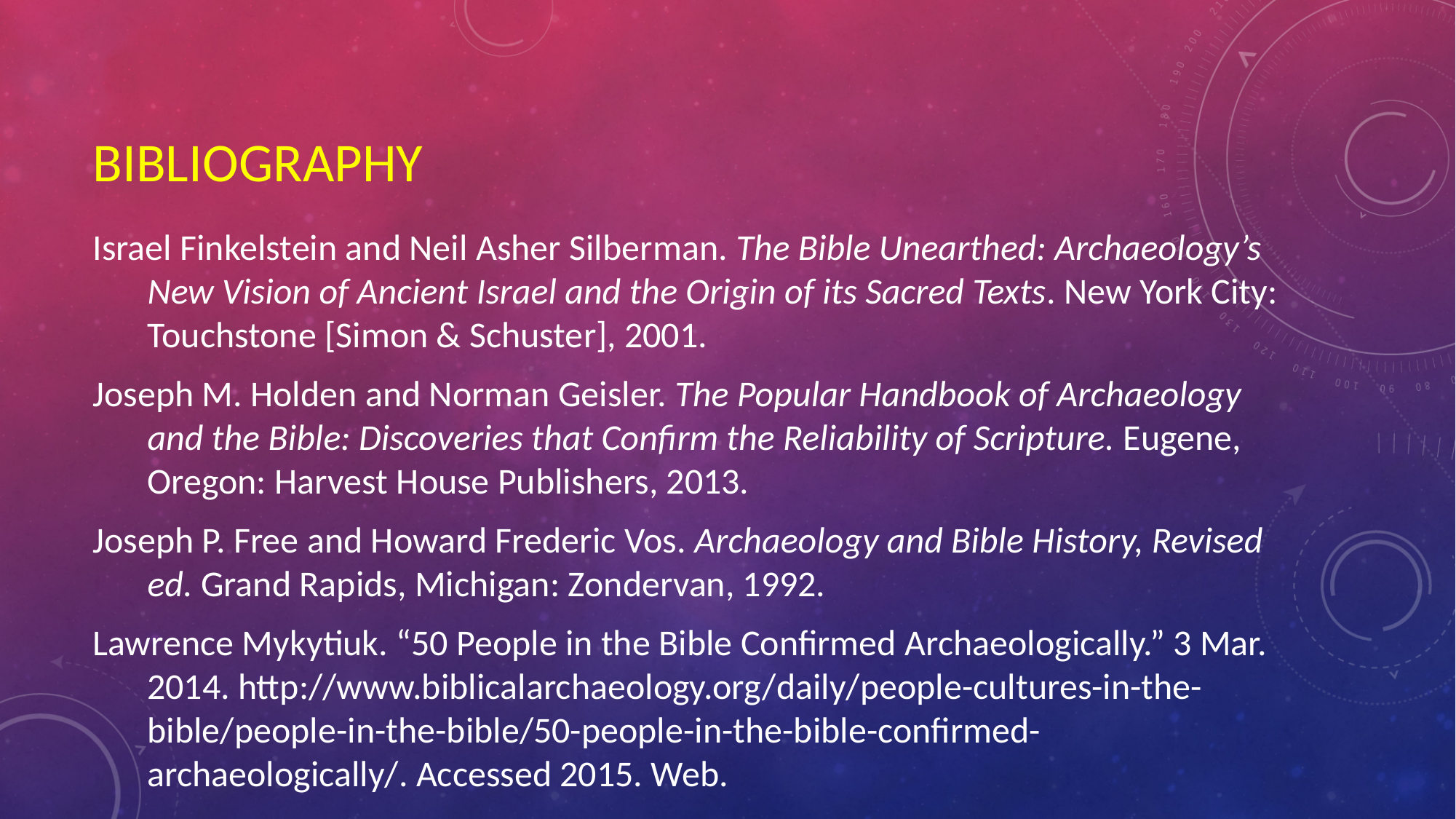

# Bibliography
Israel Finkelstein and Neil Asher Silberman. The Bible Unearthed: Archaeology’s New Vision of Ancient Israel and the Origin of its Sacred Texts. New York City: Touchstone [Simon & Schuster], 2001.
Joseph M. Holden and Norman Geisler. The Popular Handbook of Archaeology and the Bible: Discoveries that Confirm the Reliability of Scripture. Eugene, Oregon: Harvest House Publishers, 2013.
Joseph P. Free and Howard Frederic Vos. Archaeology and Bible History, Revised ed. Grand Rapids, Michigan: Zondervan, 1992.
Lawrence Mykytiuk. “50 People in the Bible Confirmed Archaeologically.” 3 Mar. 2014. http://www.biblicalarchaeology.org/daily/people-cultures-in-the-bible/people-in-the-bible/50-people-in-the-bible-confirmed-archaeologically/. Accessed 2015. Web.